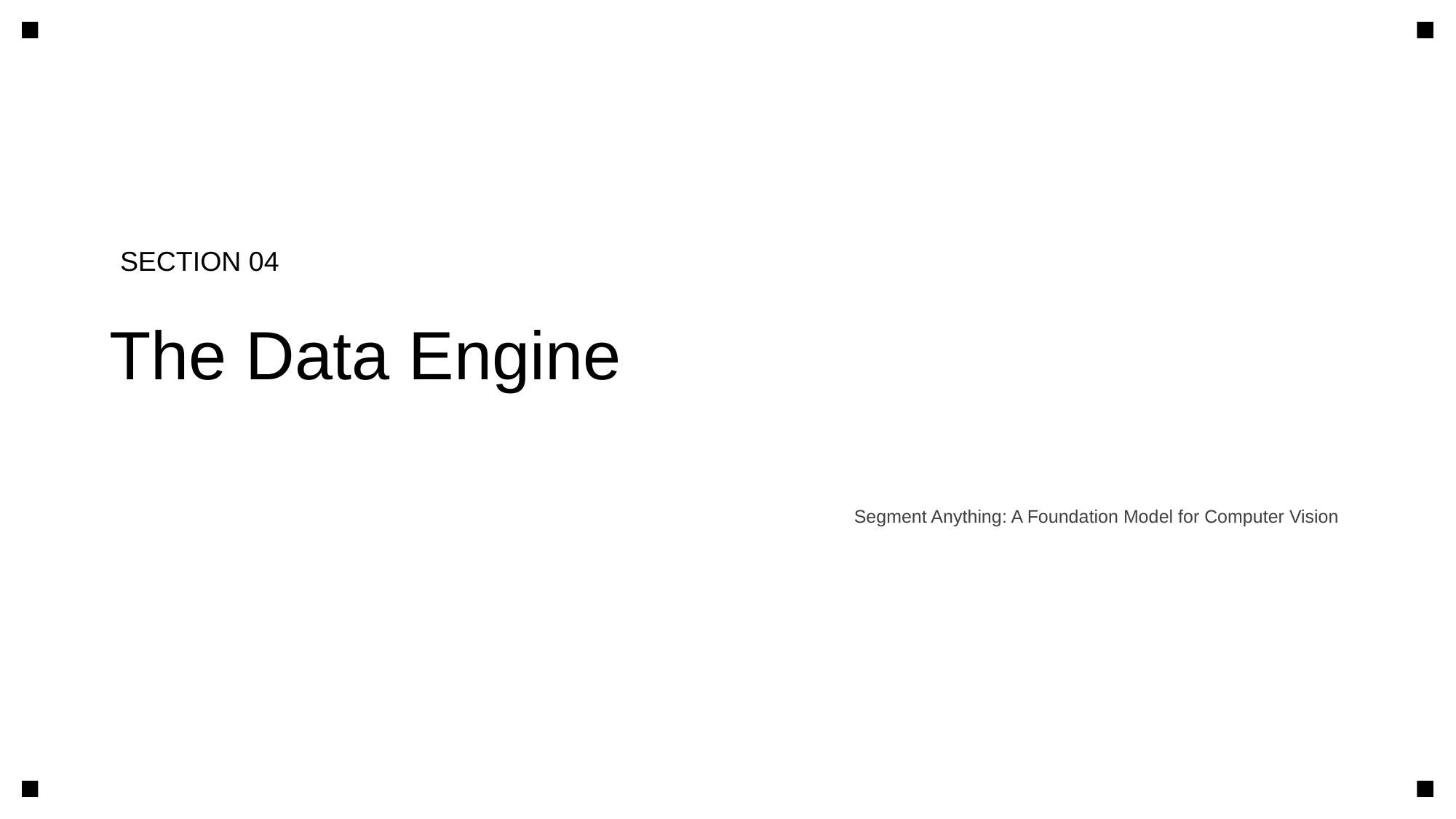

SECTION 04
The Data Engine
Segment Anything: A Foundation Model for Computer Vision